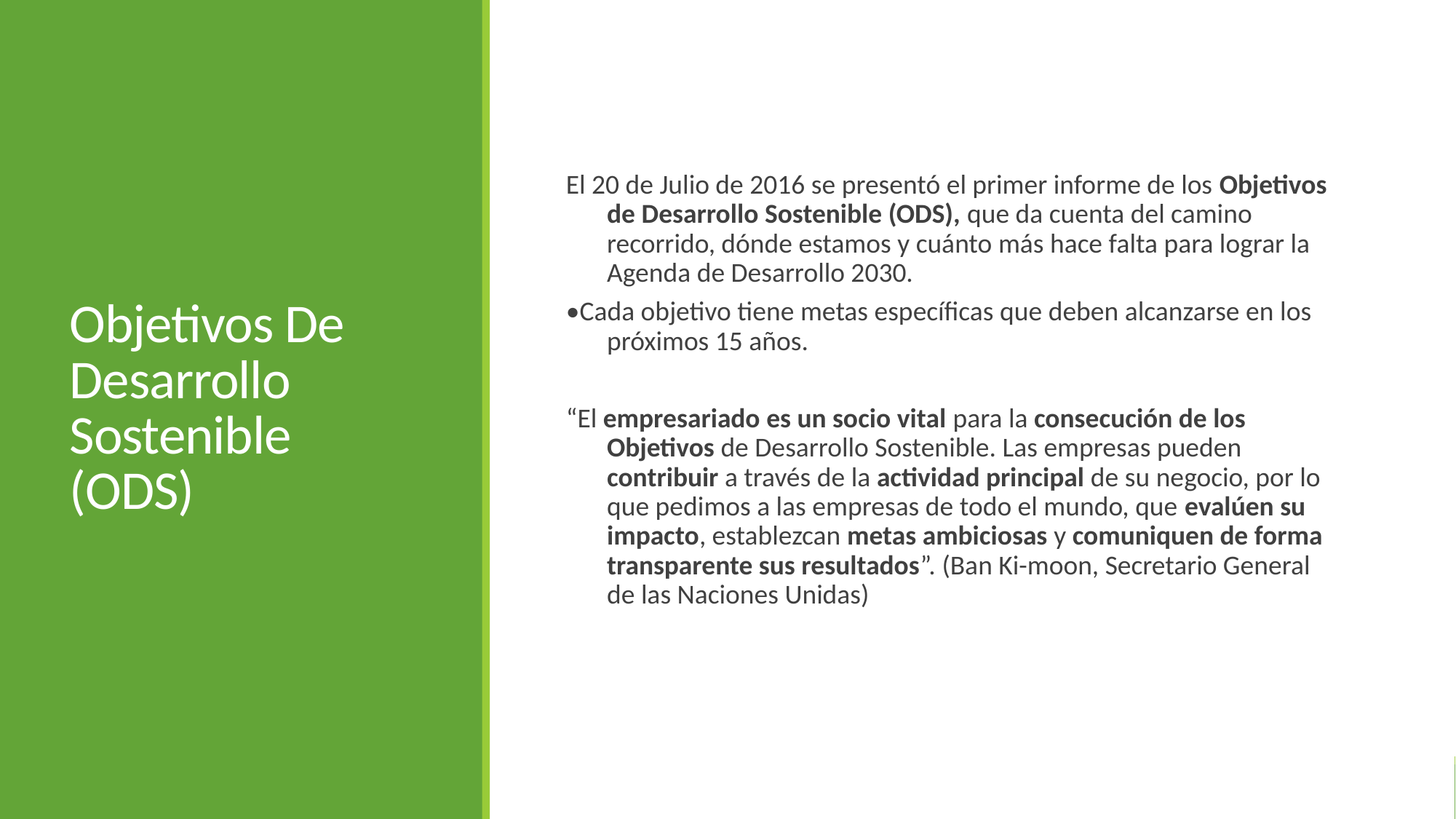

Objetivos De Desarrollo Sostenible (ODS)
El 20 de Julio de 2016 se presentó el primer informe de los Objetivos de Desarrollo Sostenible (ODS), que da cuenta del camino recorrido, dónde estamos y cuánto más hace falta para lograr la Agenda de Desarrollo 2030.
•Cada objetivo tiene metas específicas que deben alcanzarse en los próximos 15 años.

“El empresariado es un socio vital para la consecución de los Objetivos de Desarrollo Sostenible. Las empresas pueden contribuir a través de la actividad principal de su negocio, por lo que pedimos a las empresas de todo el mundo, que evalúen su impacto, establezcan metas ambiciosas y comuniquen de forma transparente sus resultados”. (Ban Ki-moon, Secretario General de las Naciones Unidas)